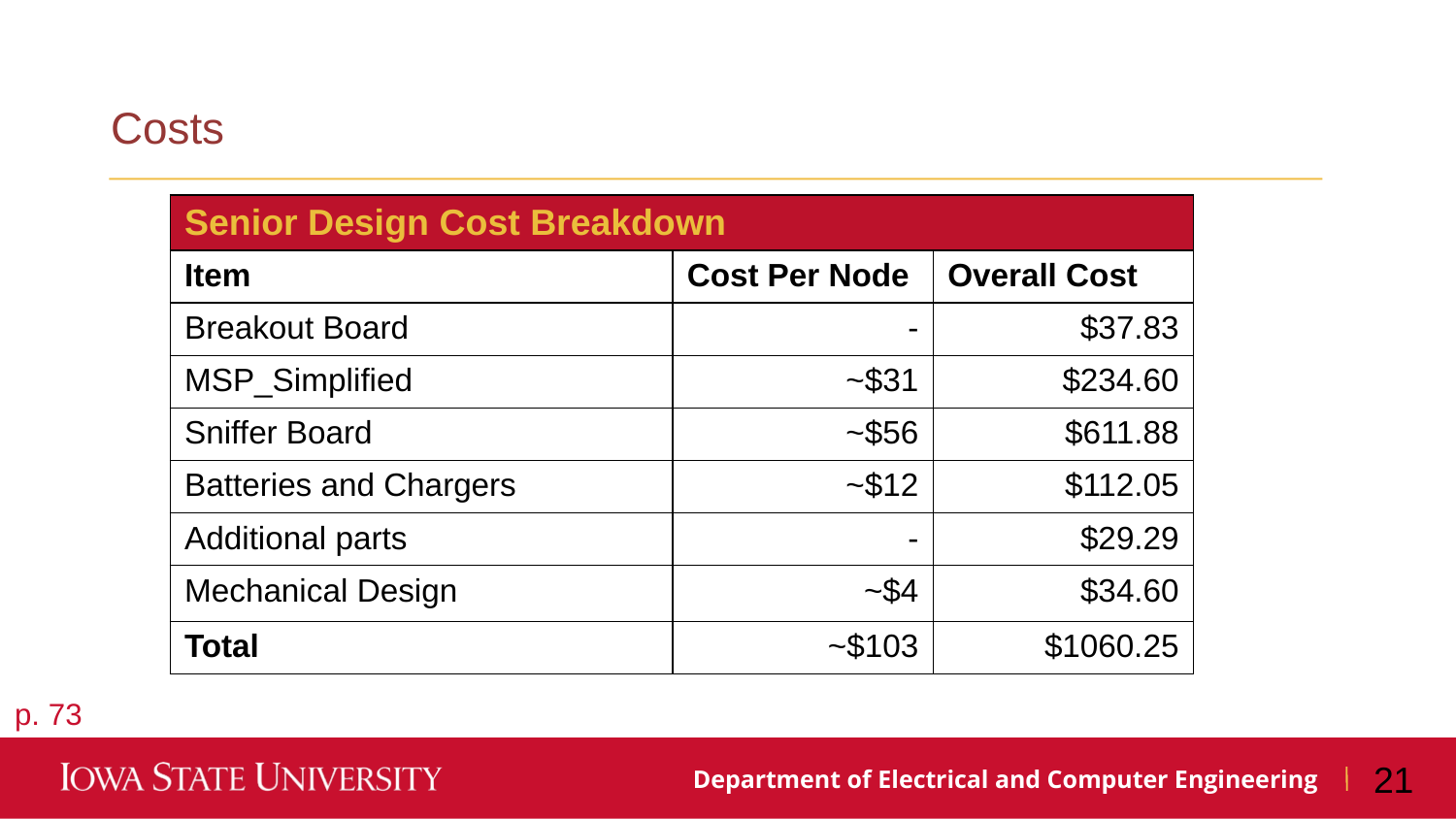

Costs

| Senior Design Cost Breakdown |  |  |
| --- | --- | --- |
| Item | Cost Per Node | Overall Cost |
| Breakout Board | - | $37.83 |
| MSP\_Simplified | ~$31 | $234.60 |
| Sniffer Board | ~$56 | $611.88 |
| Batteries and Chargers | ~$12 | $112.05 |
| Additional parts | - | $29.29 |
| Mechanical Design | ~$4 | $34.60 |
| Total | ~$103 | $1060.25 |
p. 73